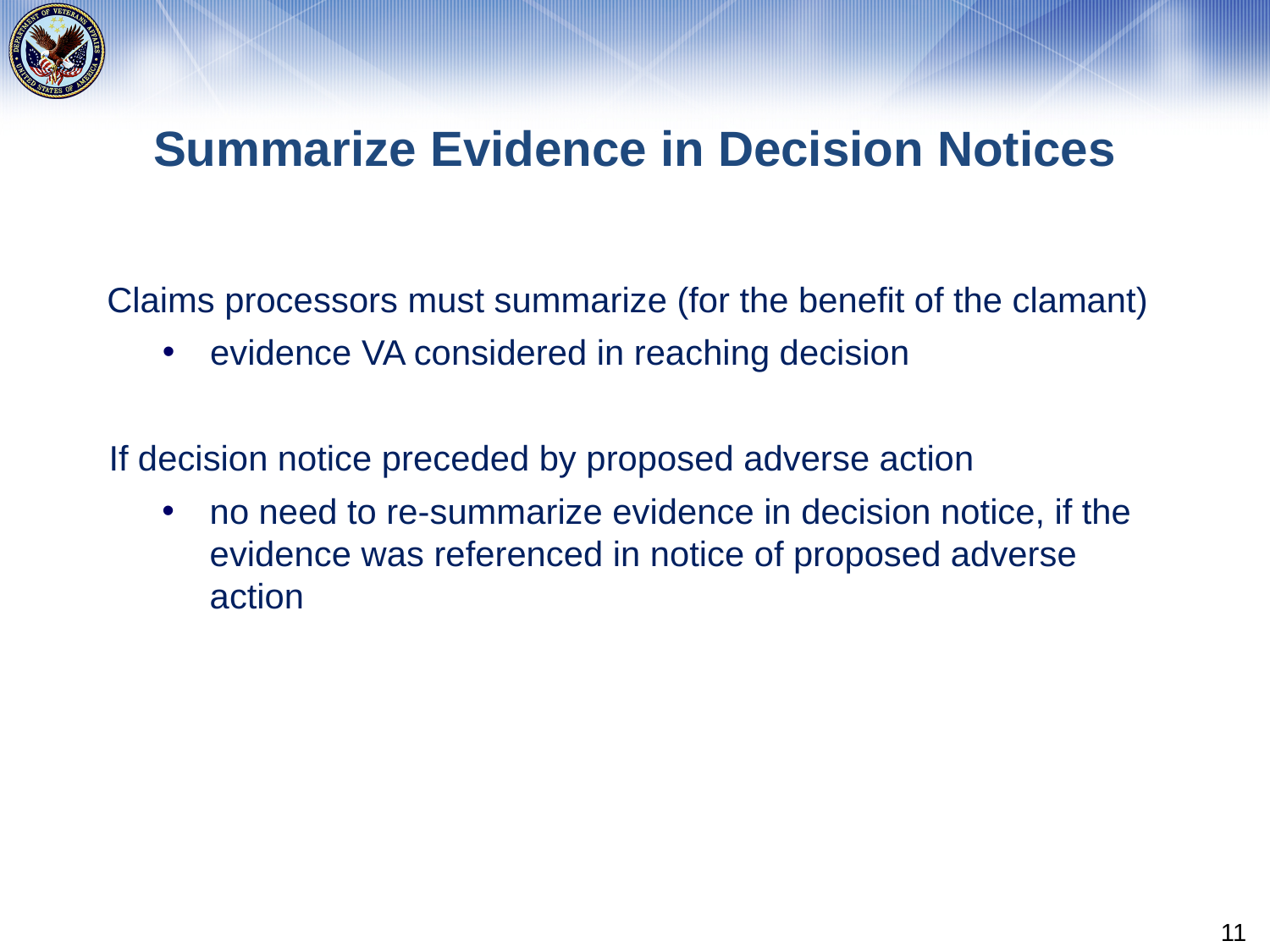

# Summarize Evidence in Decision Notices
Claims processors must summarize (for the benefit of the clamant)
evidence VA considered in reaching decision

If decision notice preceded by proposed adverse action
no need to re-summarize evidence in decision notice, if the evidence was referenced in notice of proposed adverse action

11